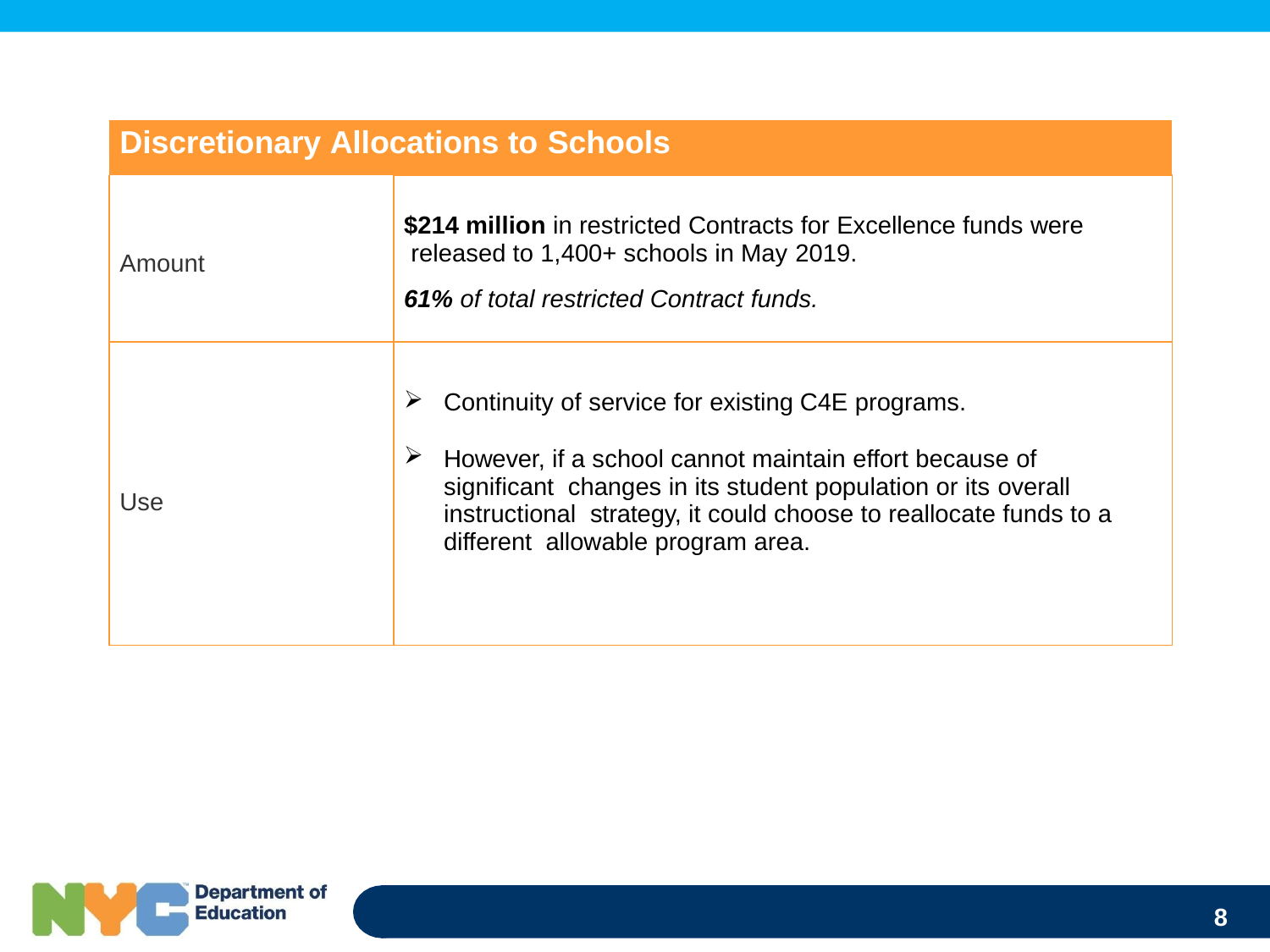

| Discretionary Allocations to Schools |  |
| --- | --- |
| Amount | $214 million in restricted Contracts for Excellence funds were released to 1,400+ schools in May 2019. 61% of total restricted Contract funds. |
| Use | Continuity of service for existing C4E programs. However, if a school cannot maintain effort because of significant changes in its student population or its overall instructional strategy, it could choose to reallocate funds to a different allowable program area. |
8